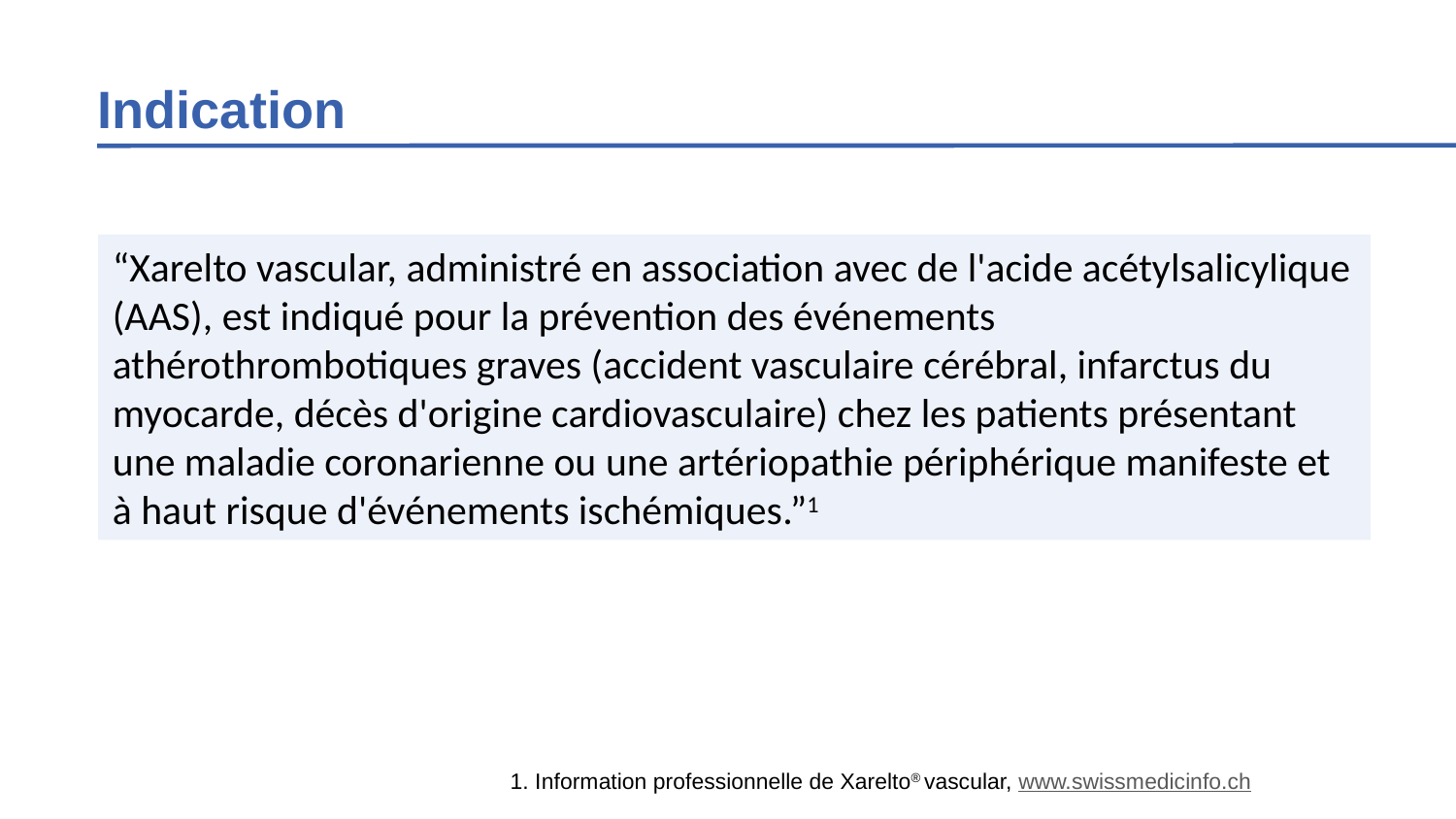

# Indication
“Xarelto vascular, administré en association avec de l'acide acétylsalicylique (AAS), est indiqué pour la prévention des événements athérothrombotiques graves (accident vasculaire cérébral, infarctus du myocarde, décès d'origine cardiovasculaire) chez les patients présentant une maladie coronarienne ou une artériopathie périphérique manifeste et à haut risque d'événements ischémiques.”1
1. Information professionnelle de Xarelto® vascular, www.swissmedicinfo.ch